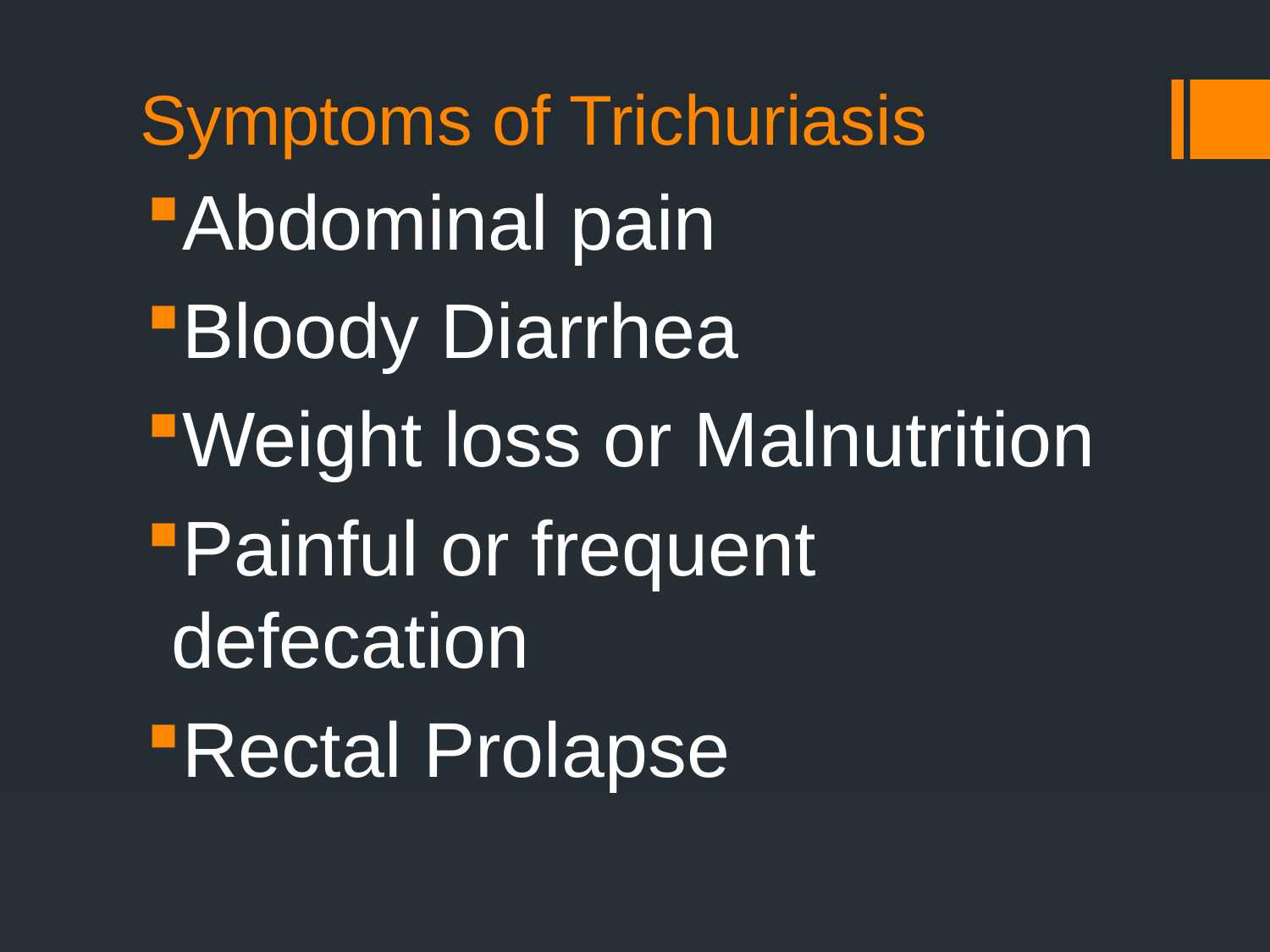

# Symptoms of Trichuriasis
Abdominal pain
Bloody Diarrhea
Weight loss or Malnutrition
Painful or frequent defecation
Rectal Prolapse